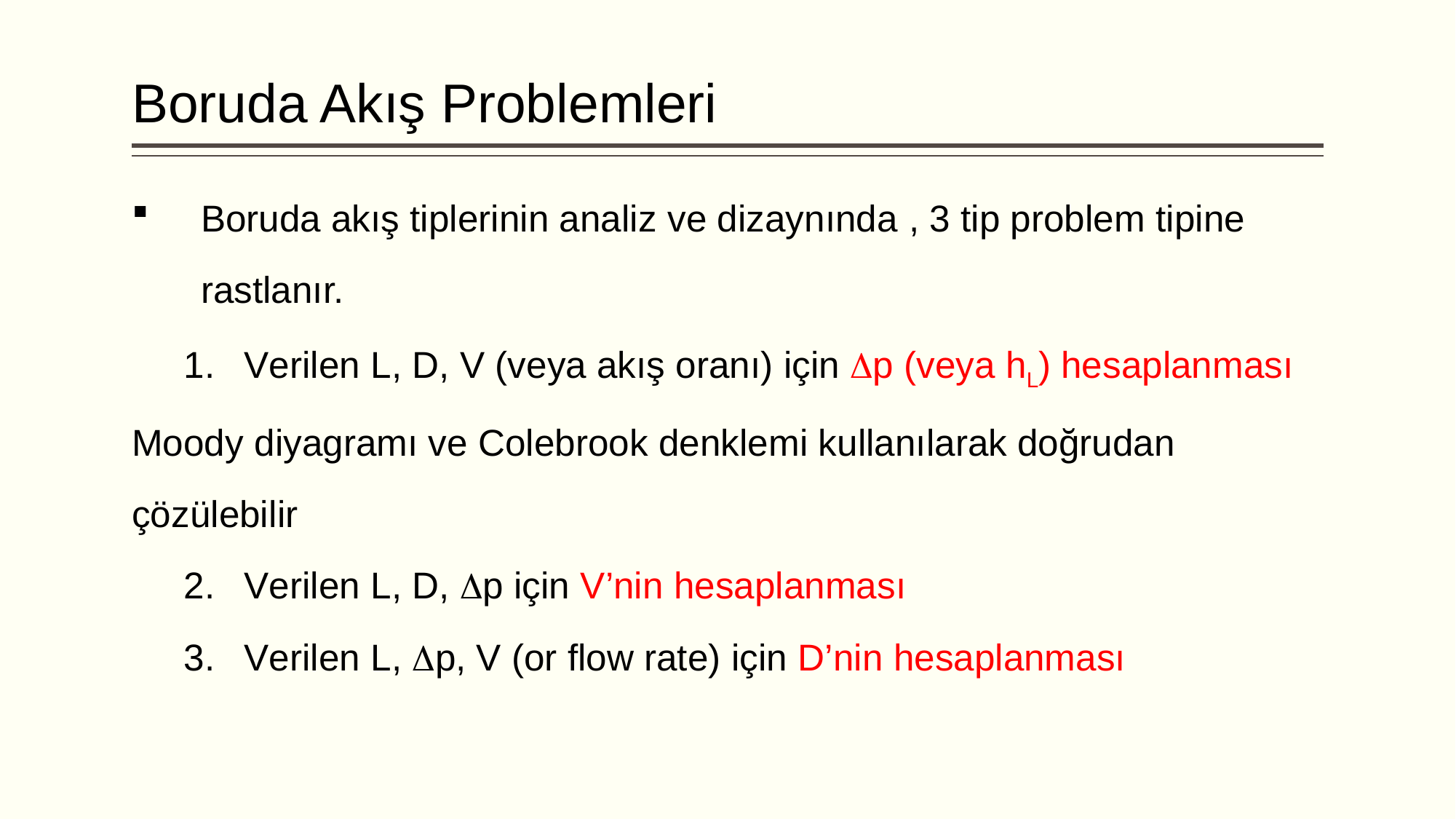

# Boruda Akış Problemleri
Boruda akış tiplerinin analiz ve dizaynında , 3 tip problem tipine rastlanır.
Verilen L, D, V (veya akış oranı) için Δp (veya hL) hesaplanması
Moody diyagramı ve Colebrook denklemi kullanılarak doğrudan çözülebilir
Verilen L, D, Δp için V’nin hesaplanması
Verilen L, Δp, V (or flow rate) için D’nin hesaplanması